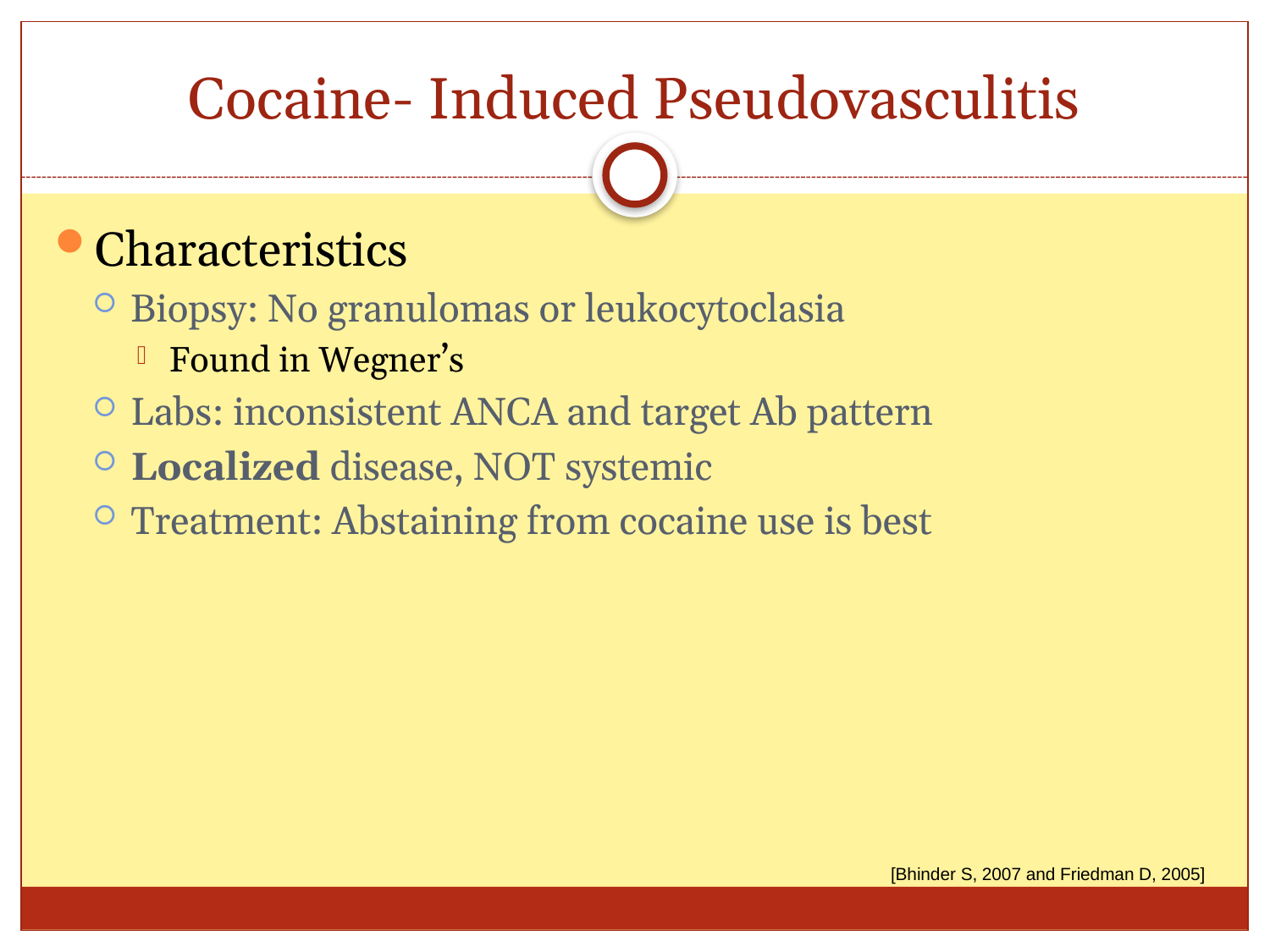

# Cocaine- Induced Pseudovasculitis
Characteristics
Biopsy: No granulomas or leukocytoclasia
Found in Wegner’s
Labs: inconsistent ANCA and target Ab pattern
Localized disease, NOT systemic
Treatment: Abstaining from cocaine use is best

[Bhinder S, 2007 and Friedman D, 2005]